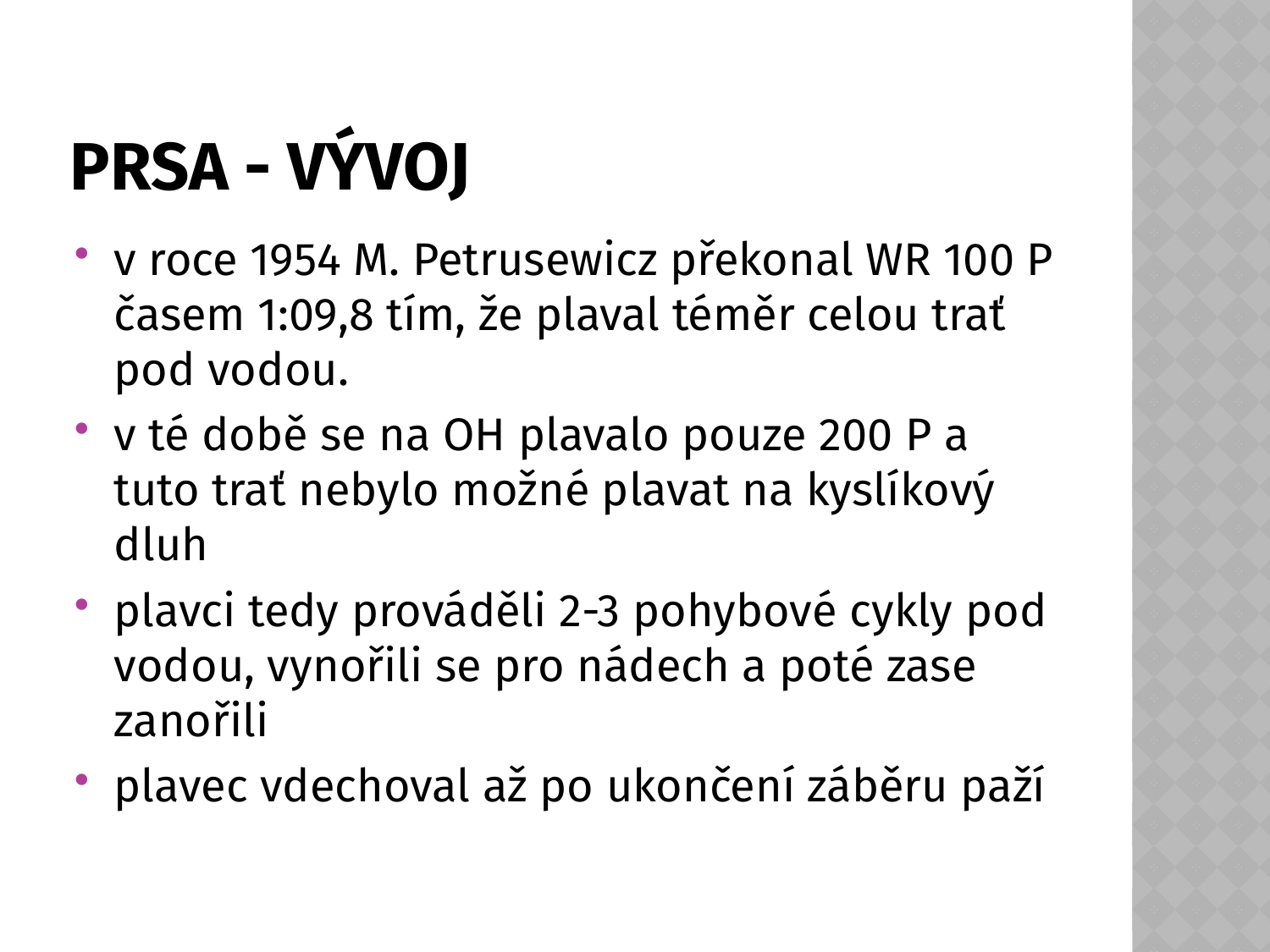

# prsa - vývoj
v roce 1954 M. Petrusewicz překonal WR 100 P časem 1:09,8 tím, že plaval téměr celou trať pod vodou.
v té době se na OH plavalo pouze 200 P a tuto trať nebylo možné plavat na kyslíkový dluh
plavci tedy prováděli 2-3 pohybové cykly pod vodou, vynořili se pro nádech a poté zase zanořili
plavec vdechoval až po ukončení záběru paží